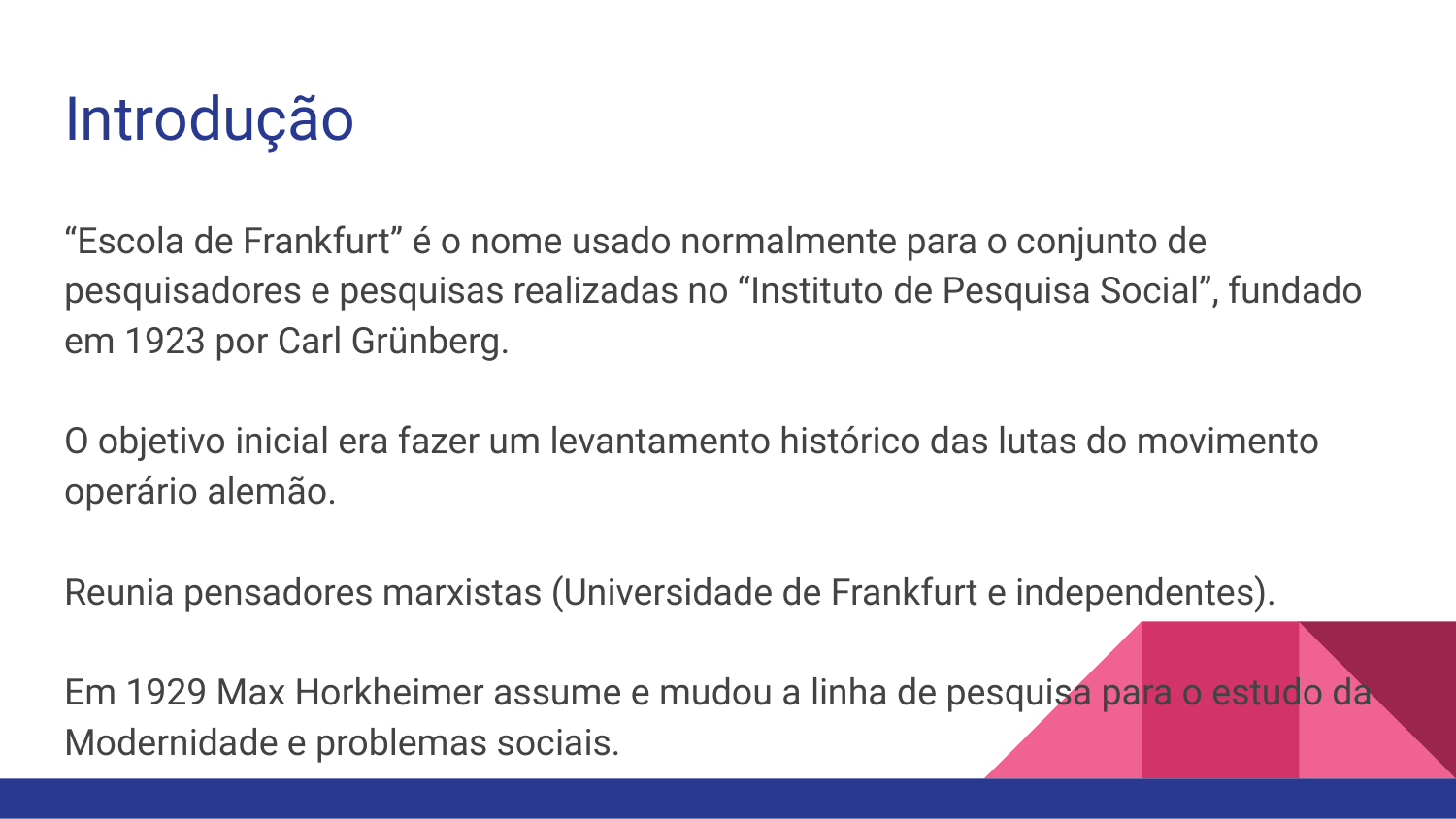

# Introdução
“Escola de Frankfurt” é o nome usado normalmente para o conjunto de pesquisadores e pesquisas realizadas no “Instituto de Pesquisa Social”, fundado em 1923 por Carl Grünberg.

O objetivo inicial era fazer um levantamento histórico das lutas do movimento operário alemão.

Reunia pensadores marxistas (Universidade de Frankfurt e independentes).

Em 1929 Max Horkheimer assume e mudou a linha de pesquisa para o estudo da Modernidade e problemas sociais.